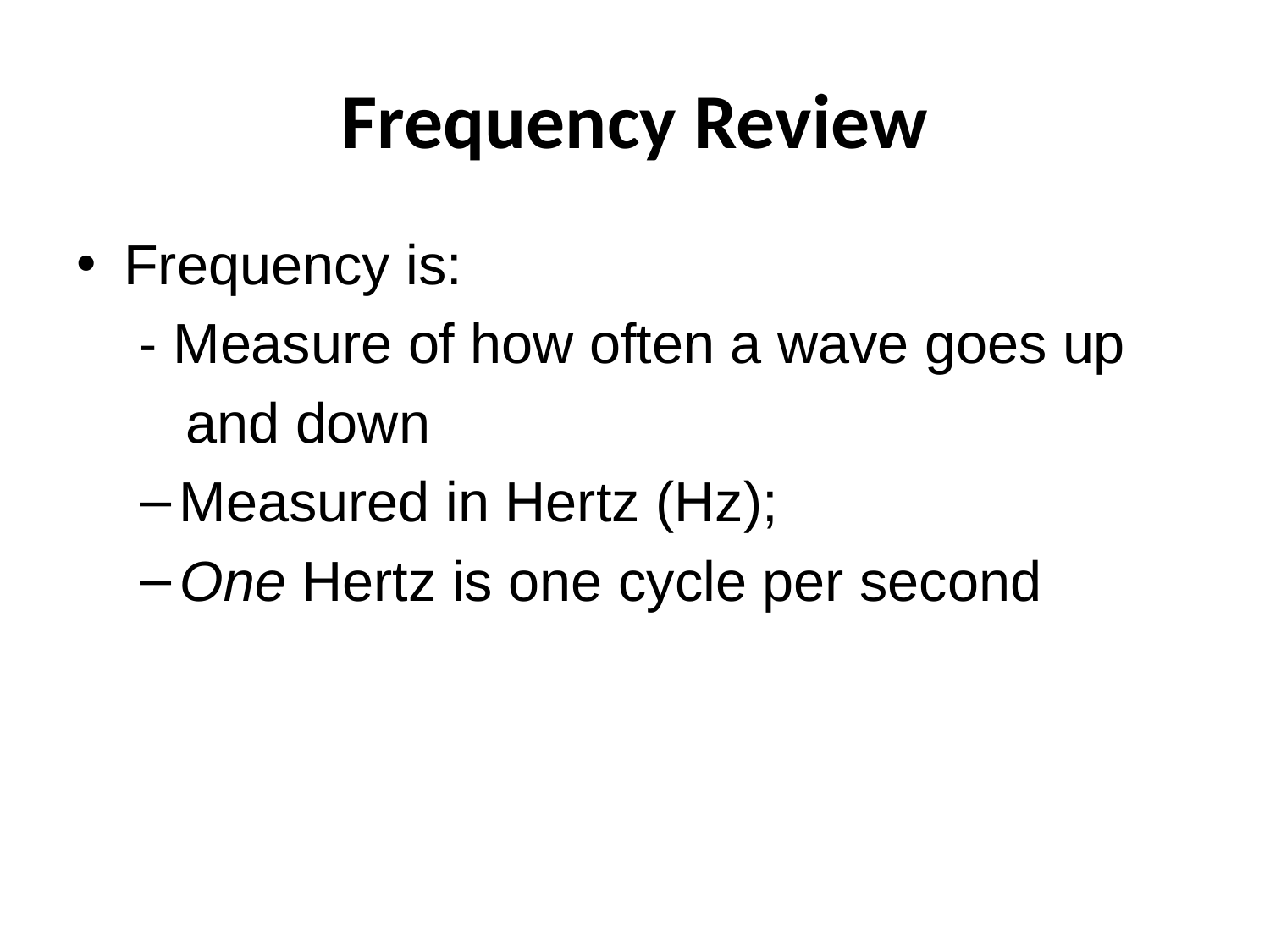

# Frequency Review
Frequency is:
    - Measure of how often a wave goes up
       and down
Measured in Hertz (Hz);
One Hertz is one cycle per second